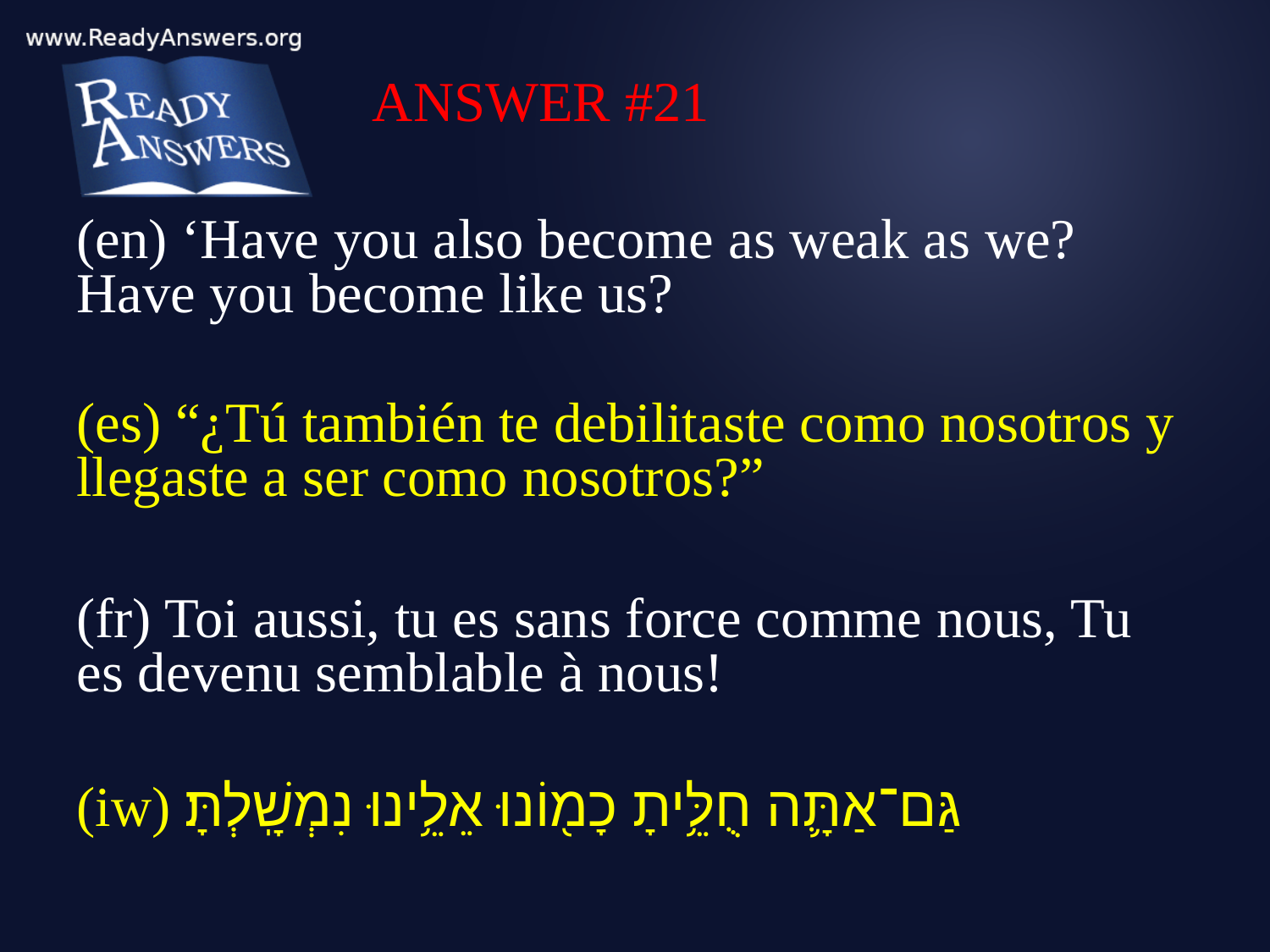

ANSWER #21
(en) ‘Have you also become as weak as we? Have you become like us?
(es) “¿Tú también te debilitaste como nosotros y llegaste a ser como nosotros?”
(fr) Toi aussi, tu es sans force comme nous, Tu es devenu semblable à nous!
(iw) גַּם־אַתָּ֛ה חֻלֵּ֥יתָ כָמ֖וֹנוּ אֵלֵ֥ינוּ נִמְשָֽׁלְתָּ׃